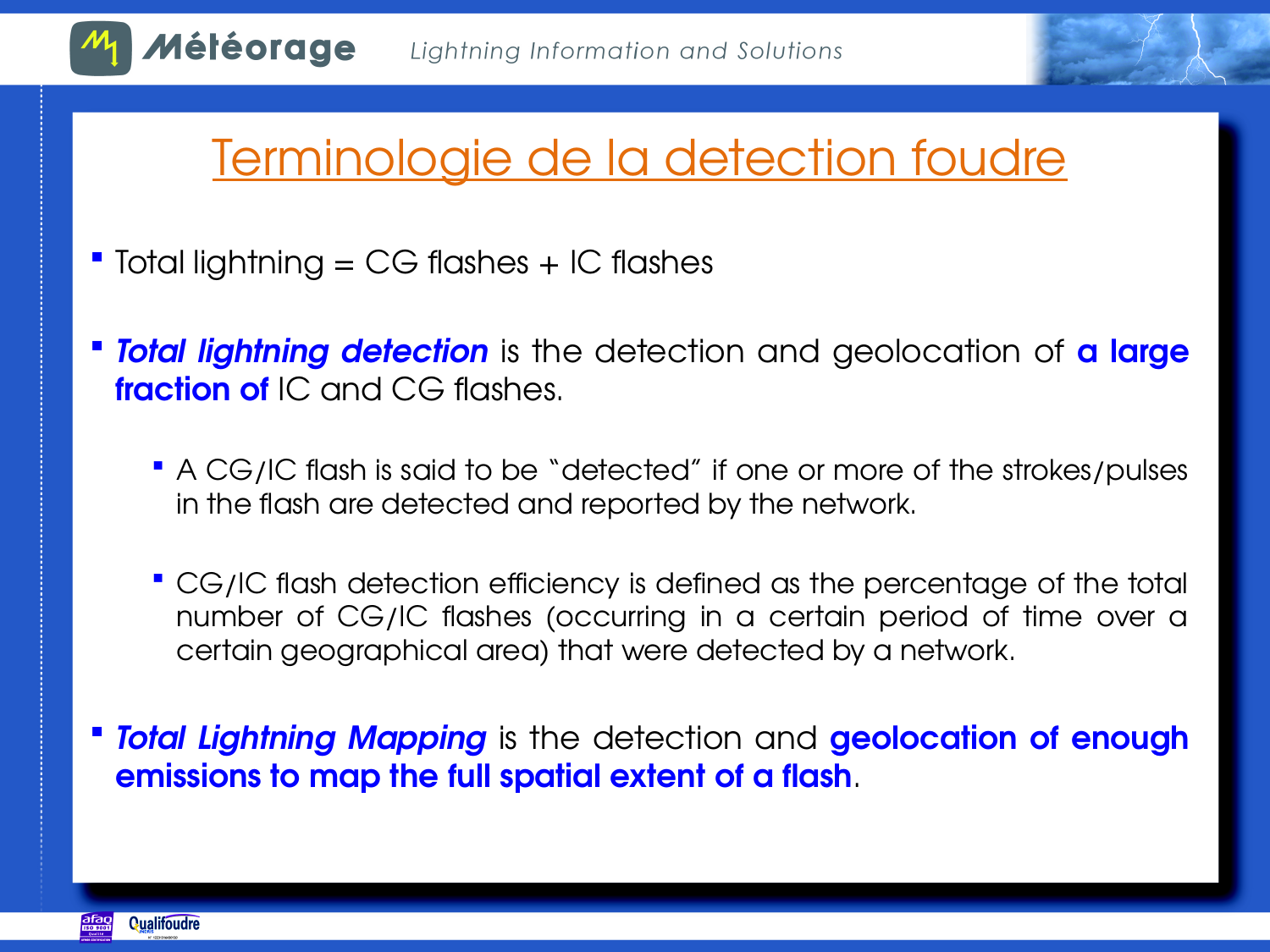

# Terminologie de la detection foudre
Total lightning = CG flashes + IC flashes

Total lightning detection is the detection and geolocation of a large fraction of IC and CG flashes.

A CG/IC flash is said to be “detected” if one or more of the strokes/pulses in the flash are detected and reported by the network.

CG/IC flash detection efficiency is defined as the percentage of the total number of CG/IC flashes (occurring in a certain period of time over a certain geographical area) that were detected by a network.

Total Lightning Mapping is the detection and geolocation of enough emissions to map the full spatial extent of a flash.